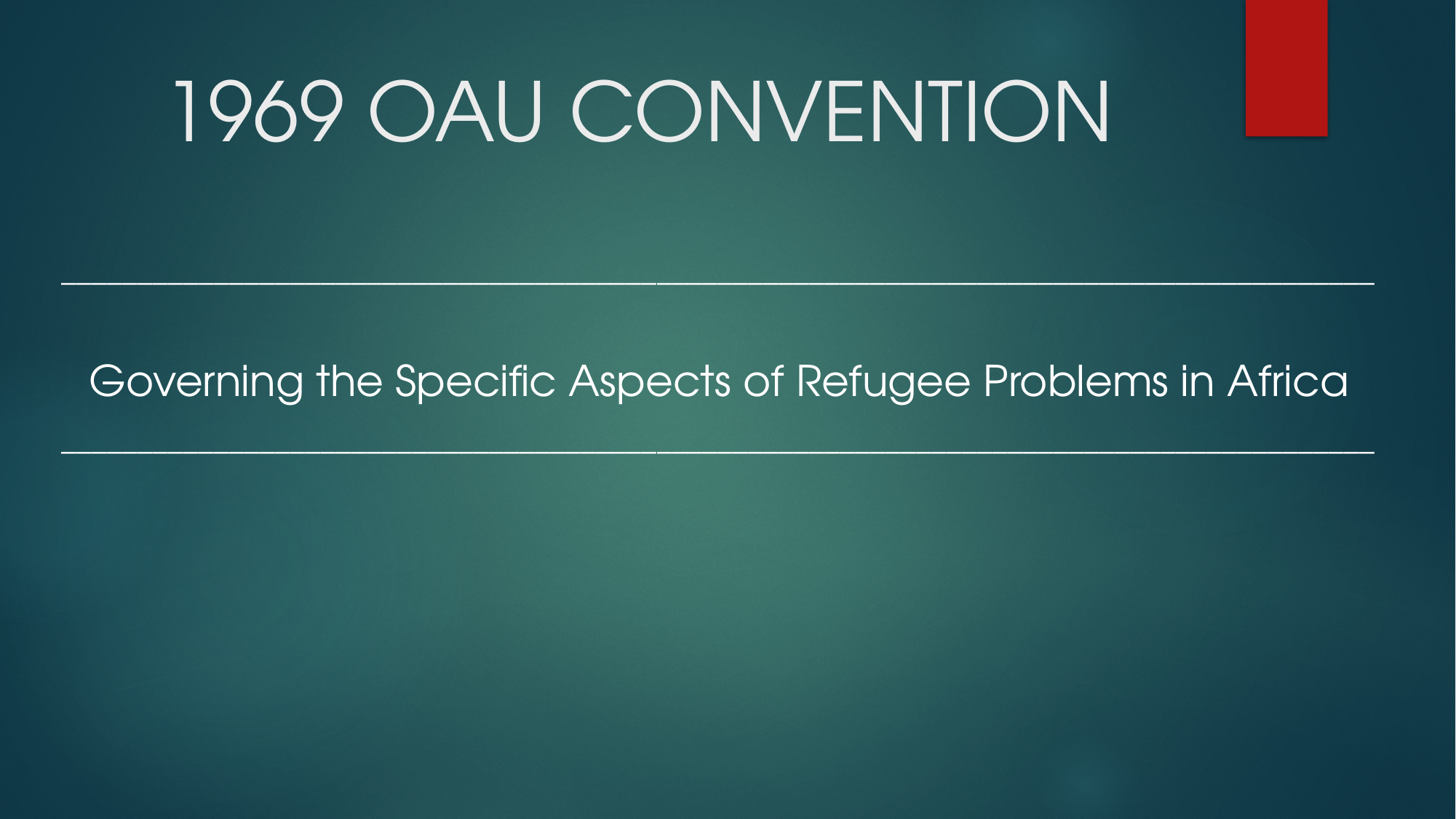

# 1969 OAU CONVENTION
______________________________________________________________________________________

Governing the Specific Aspects of Refugee Problems in Africa
______________________________________________________________________________________